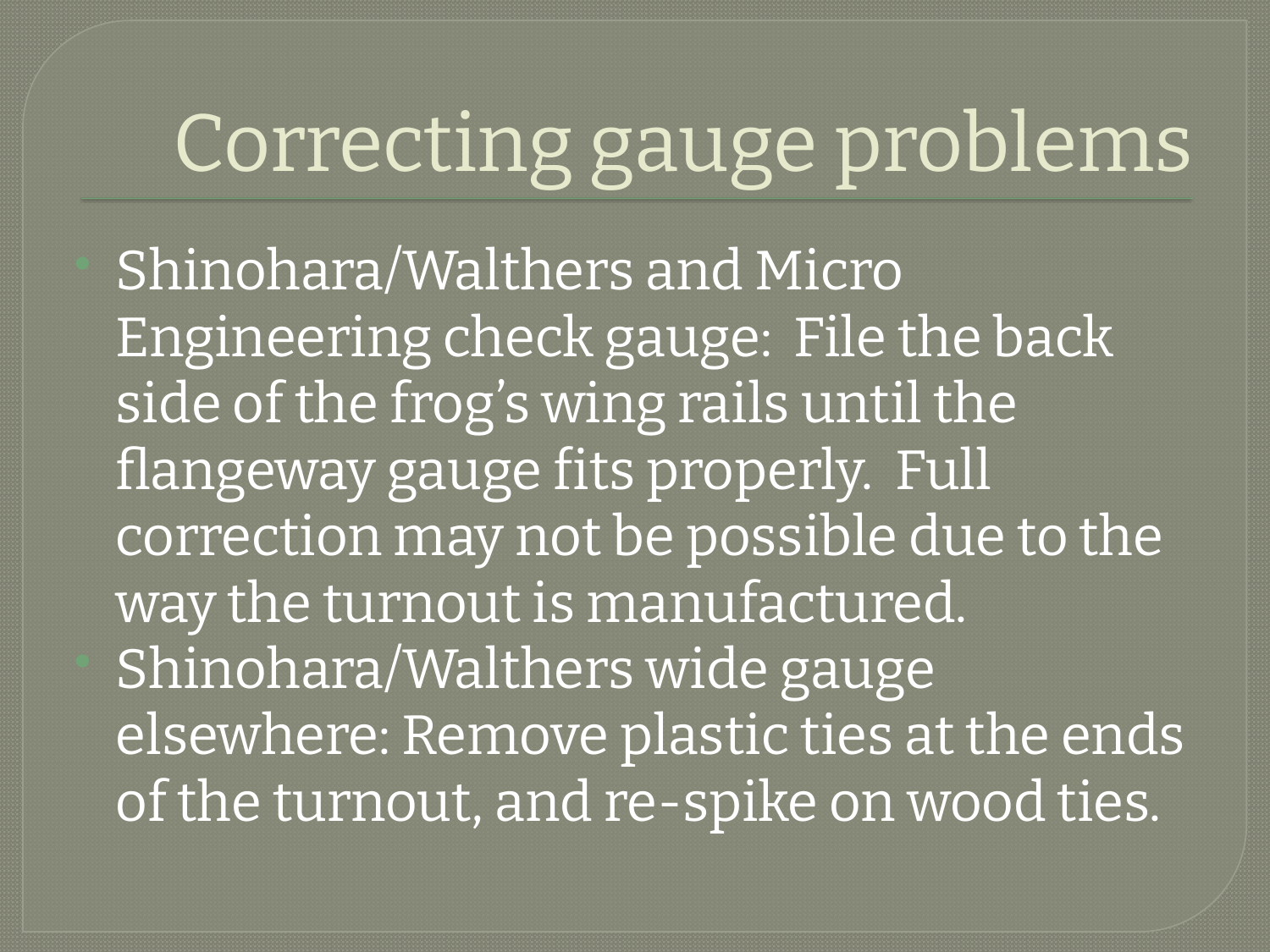

# Correcting gauge problems
Shinohara/Walthers and Micro Engineering check gauge:  File the back side of the frog’s wing rails until the flangeway gauge fits properly.  Full correction may not be possible due to the way the turnout is manufactured.
Shinohara/Walthers wide gauge elsewhere: Remove plastic ties at the ends of the turnout, and re-spike on wood ties.